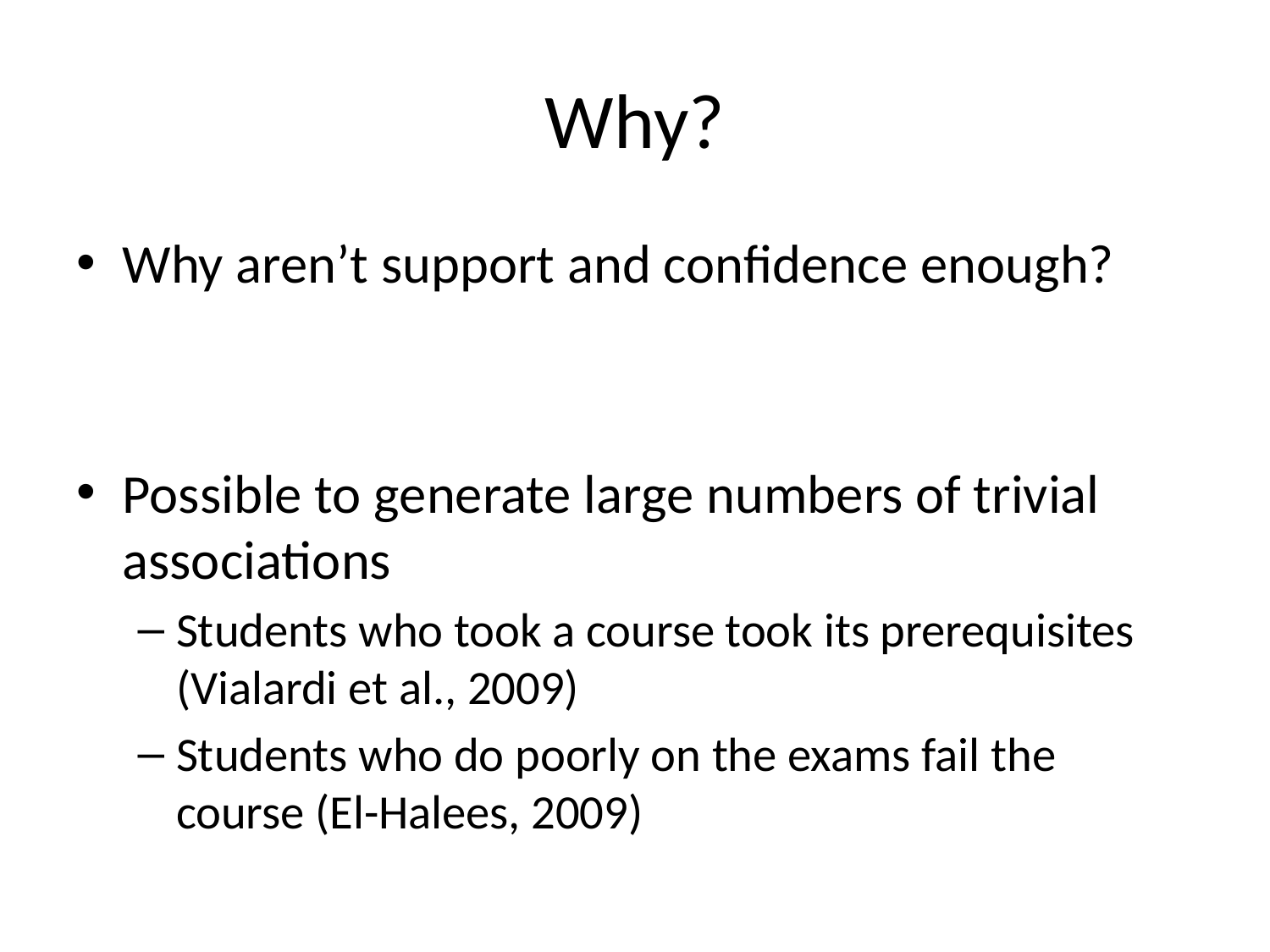

# Why?
Why aren’t support and confidence enough?

Possible to generate large numbers of trivial associations
Students who took a course took its prerequisites (Vialardi et al., 2009)
Students who do poorly on the exams fail the course (El-Halees, 2009)